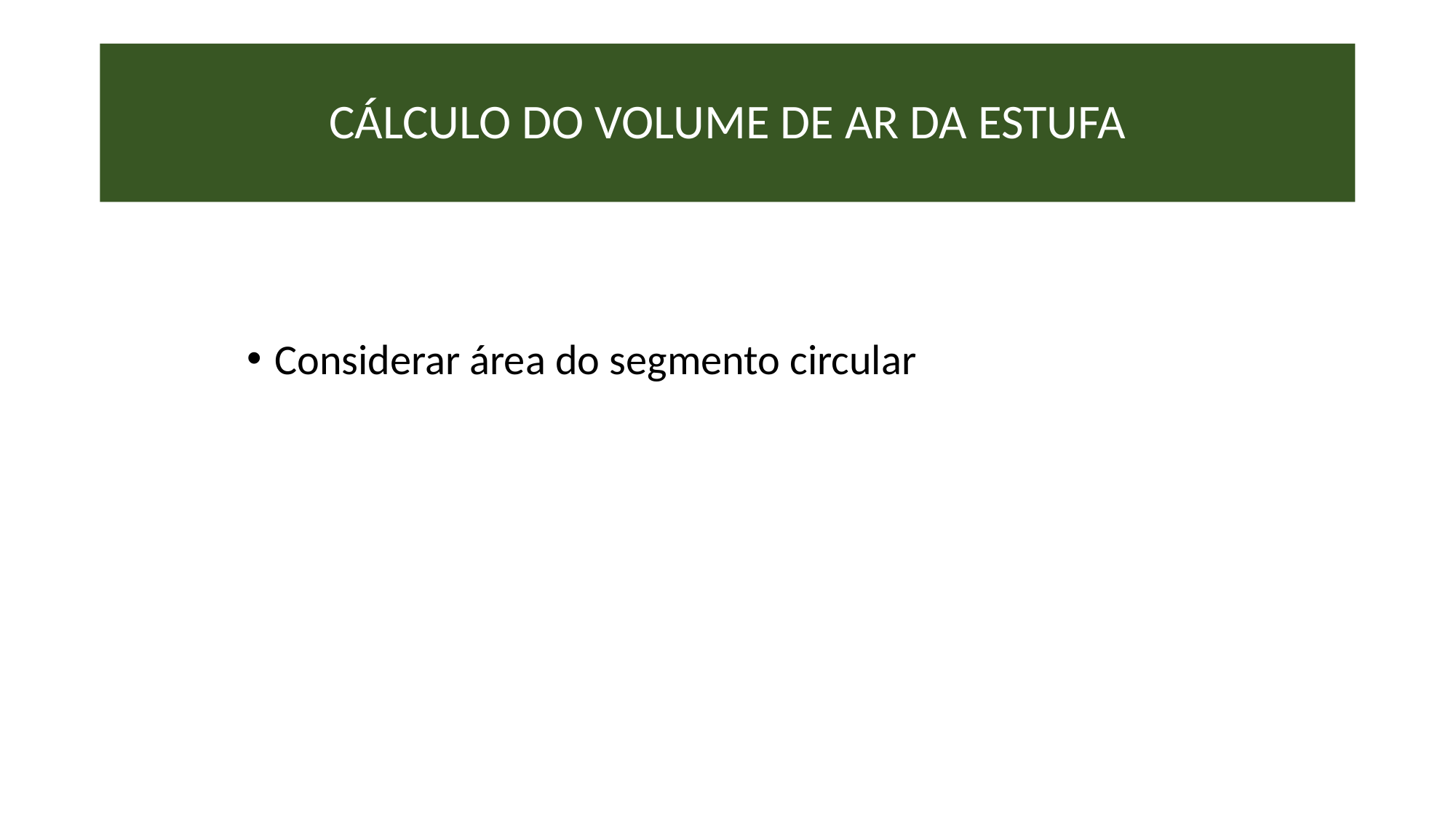

# CÁLCULO DO VOLUME DE AR DA ESTUFA
Considerar área do segmento circular